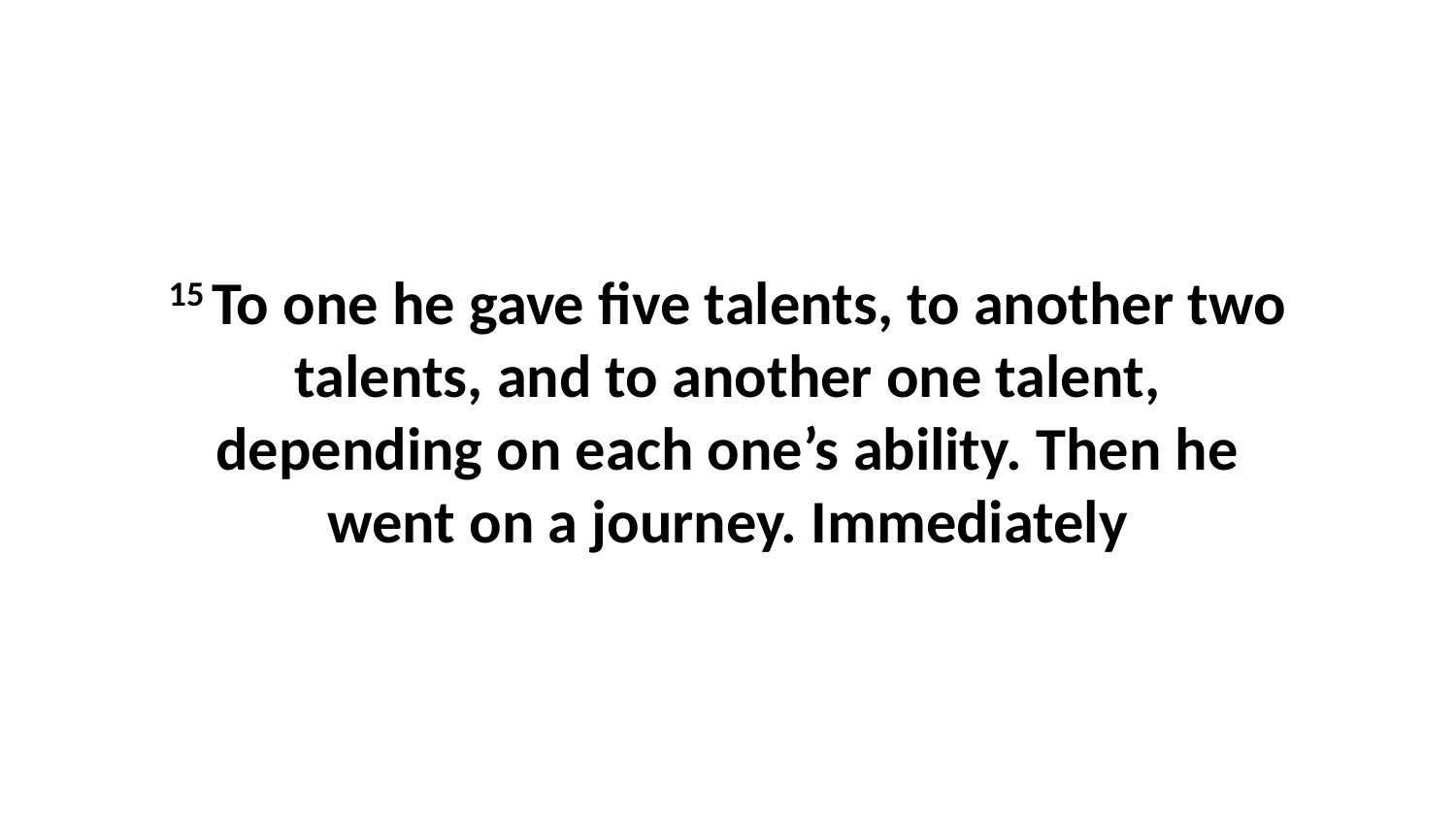

15 To one he gave five talents, to another two talents, and to another one talent, depending on each one’s ability. Then he went on a journey. Immediately